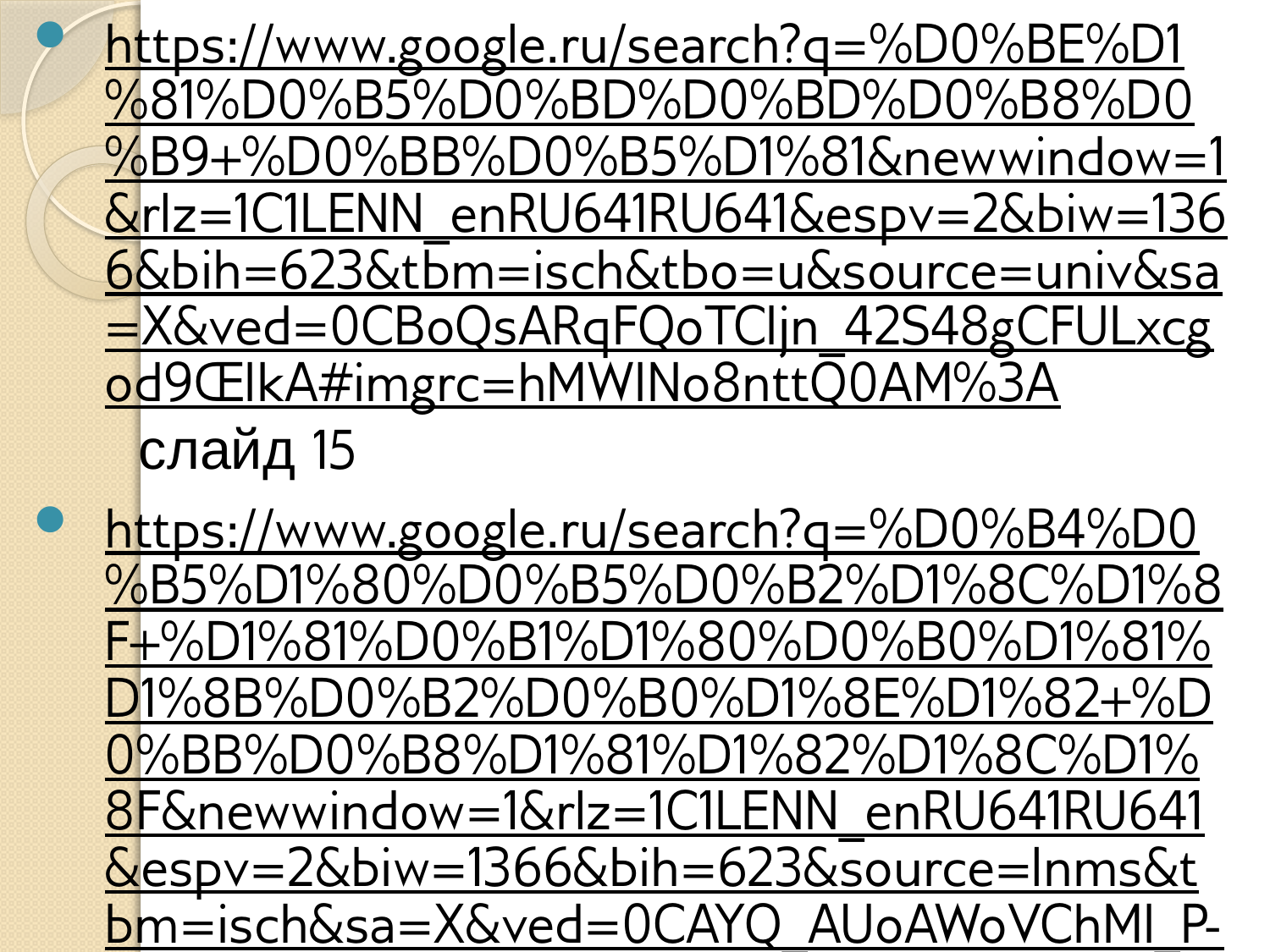

https://www.google.ru/search?q=%D0%BE%D1%81%D0%B5%D0%BD%D0%BD%D0%B8%D0%B9+%D0%BB%D0%B5%D1%81&newwindow=1&rlz=1C1LENN_enRU641RU641&espv=2&biw=1366&bih=623&tbm=isch&tbo=u&source=univ&sa=X&ved=0CBoQsARqFQoTCIjn_42S48gCFULxcgod9OEIkA#imgrc=hMWINo8nttQ0AM%3A  слайд 15
https://www.google.ru/search?q=%D0%B4%D0%B5%D1%80%D0%B5%D0%B2%D1%8C%D1%8F+%D1%81%D0%B1%D1%80%D0%B0%D1%81%D1%8B%D0%B2%D0%B0%D1%8E%D1%82+%D0%BB%D0%B8%D1%81%D1%82%D1%8C%D1%8F&newwindow=1&rlz=1C1LENN_enRU641RU641&espv=2&biw=1366&bih=623&source=lnms&tbm=isch&sa=X&ved=0CAYQ_AUoAWoVChMI_P--2ZLjyAIVhfdyCh035AGa#imgrc=5kYU-c-3ha65pM%3A слайд 16
https://www.google.ru/search?q=%D0%B7%D0%B0%D1%82%D1%8F%D0%B6%D0%BD%D1%8B%D0%B5+%D0%B4%D0%BE%D0%B6%D0%B4%D0%B8&newwindow=1&rlz=1C1LENN_enRU641RU641&espv=2&biw=1366&bih=623&source=lnms&tbm=isch&sa=X&ved=0CAcQ_AUoAmoVChMIw_DtlpPjyAIVhr5yCh0KcgtG#newwindow=1&tbm=isch&q=%D0%B7%D0%B0%D1%82%D1%8F%D0%B6%D0%BD%D1%8B%D0%B5+%D0%B4%D0%BE%D0%B6%D0%B4%D0%B8+%D0%BE%D1%81%D0%B5%D0%BD%D1%8C%D1%8E&imgrc=xtvGqKpfS0TgaM%3A слайд 17
https://www.google.ru/search?q=%D0%BF%D0%BE%D0%B7%D0%B4%D0%BD%D1%8F%D1%8F+%D0%BE%D1%81%D0%B5%D0%BD%D1%8C&newwindow=1&rlz=1C1LENN_enRU641RU641&espv=2&biw=1366&bih=623&source=lnms&tbm=isch&sa=X&ved=0CAYQ_AUoAWoVChMIwvyDnJTjyAIVBxByCh16oQB6#imgrc=17VJjXzF-rkZRM%3A слайд 18
https://www.google.ru/search?q=%D0%BF%D0%BE%D0%B7%D0%B4%D0%BD%D1%8F%D1%8F+%D0%BE%D1%81%D0%B5%D0%BD%D1%8C&newwindow=1&rlz=1C1LENN_enRU641RU641&espv=2&biw=1366&bih=623&source=lnms&tbm=isch&sa=X&ved=0CAYQ_AUoAWoVChMIwvyDnJTjyAIVBxByCh16oQB6#imgrc=SlOcuqkhwdu_EM%3A слайд 20

#